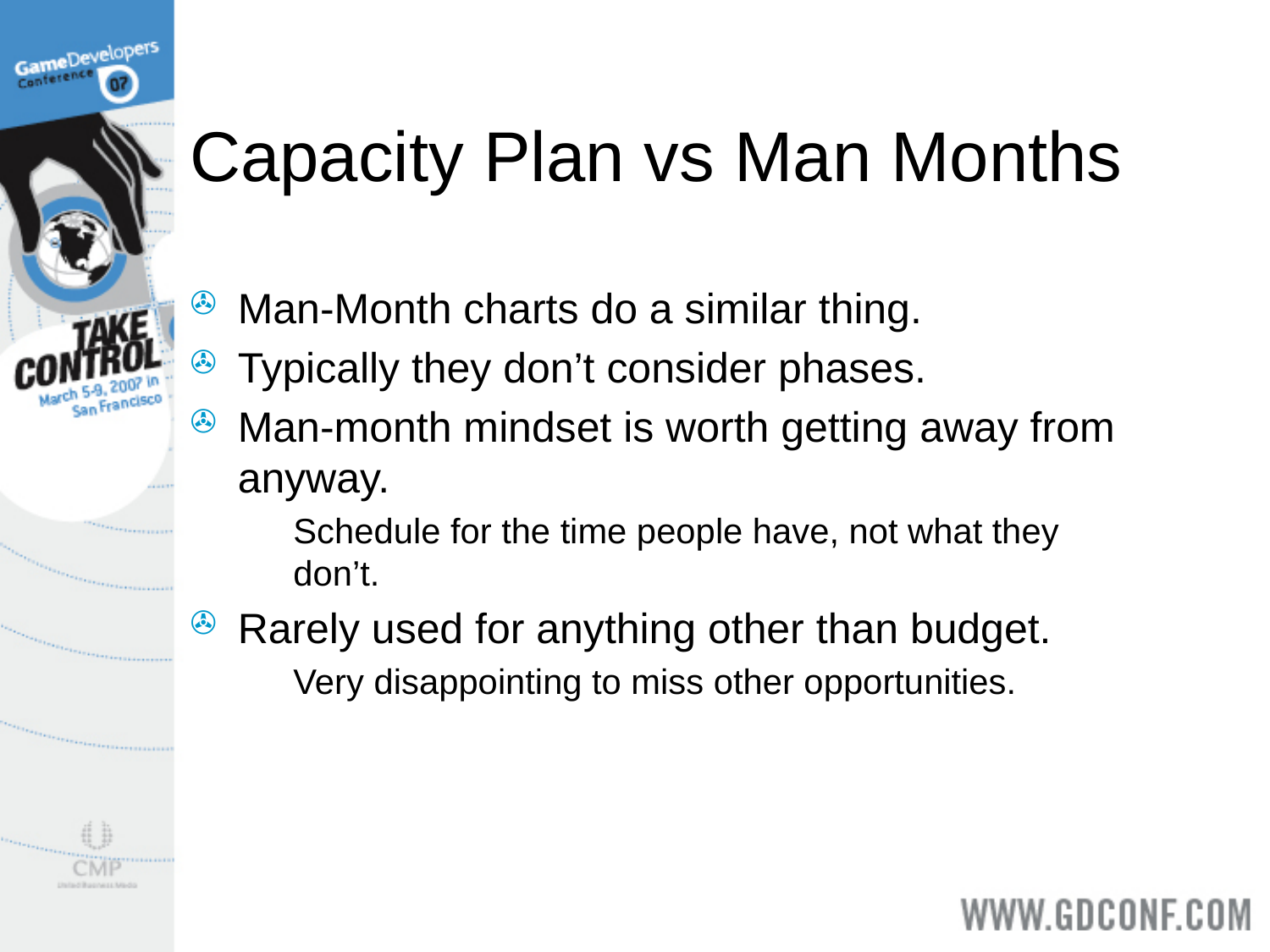

# Capacity Plan vs Man Months
Man-Month charts do a similar thing.
Typically they don’t consider phases.
Man-month mindset is worth getting away from anyway.
Schedule for the time people have, not what they don’t.
Rarely used for anything other than budget.
Very disappointing to miss other opportunities.